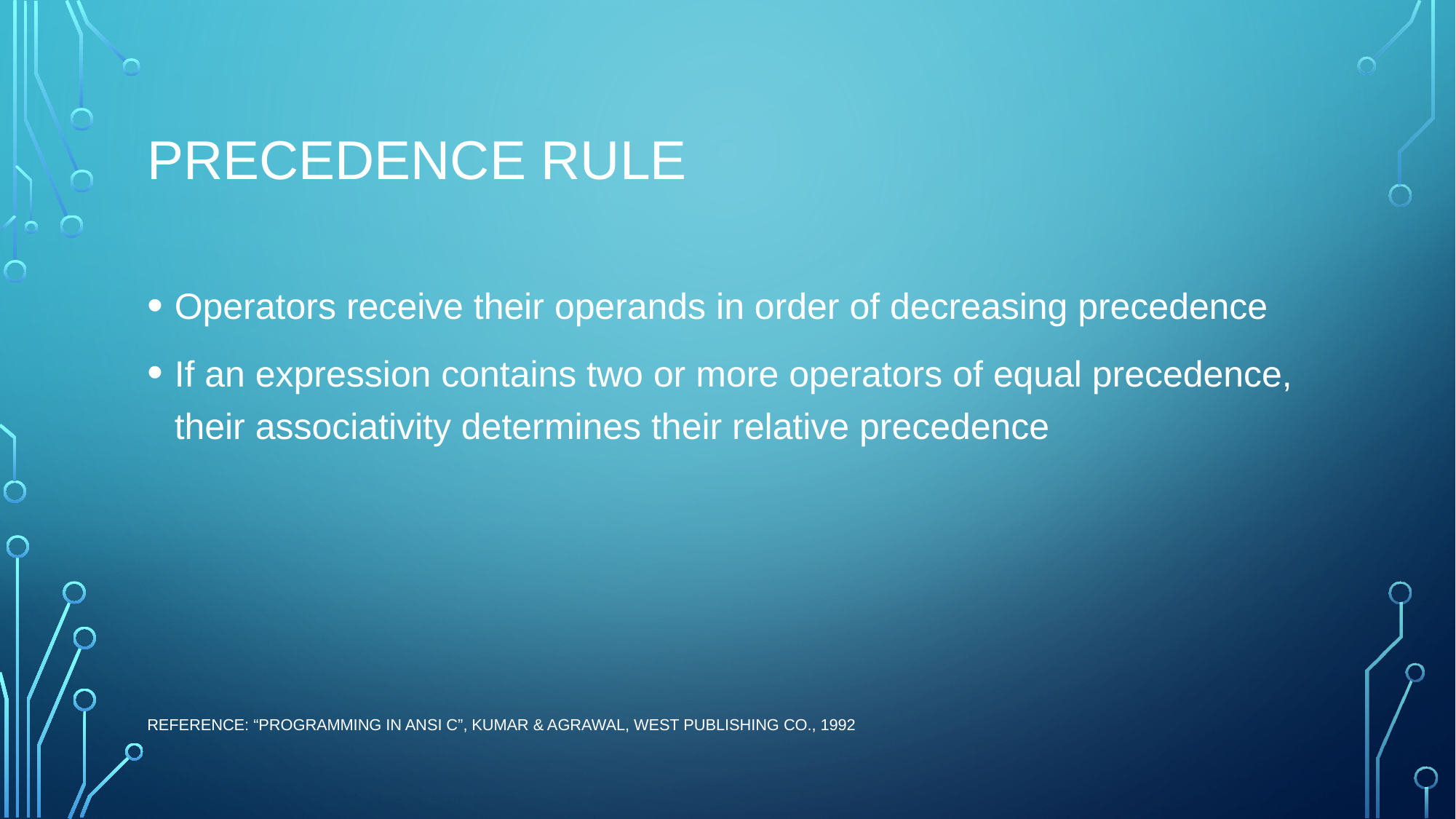

# precedence rule
Operators receive their operands in order of decreasing precedence
If an expression contains two or more operators of equal precedence, their associativity determines their relative precedence
Reference: “Programming in ANSI C”, Kumar & Agrawal, West Publishing Co., 1992